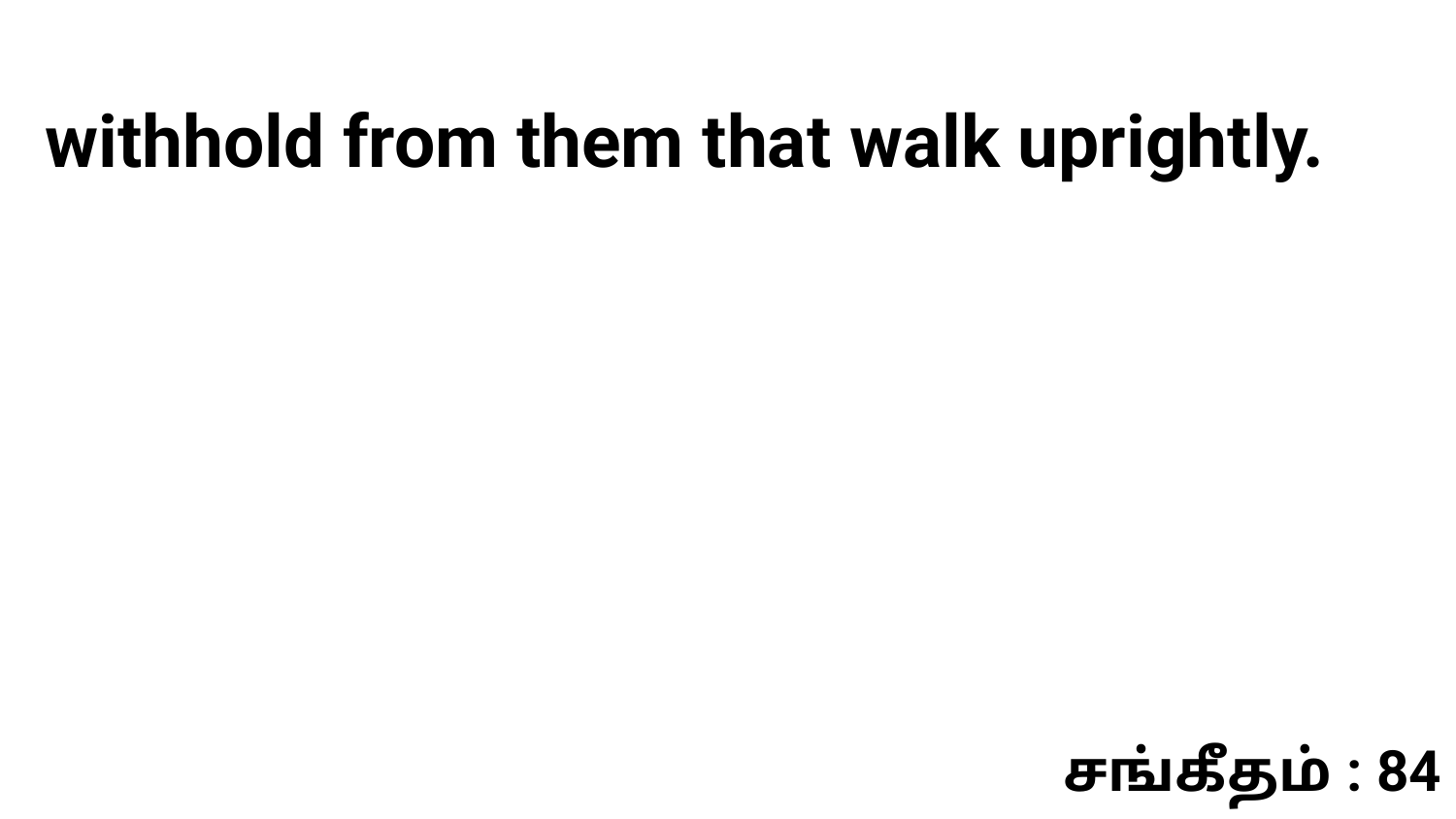

withhold from them that walk uprightly.
சங்கீதம் : 84